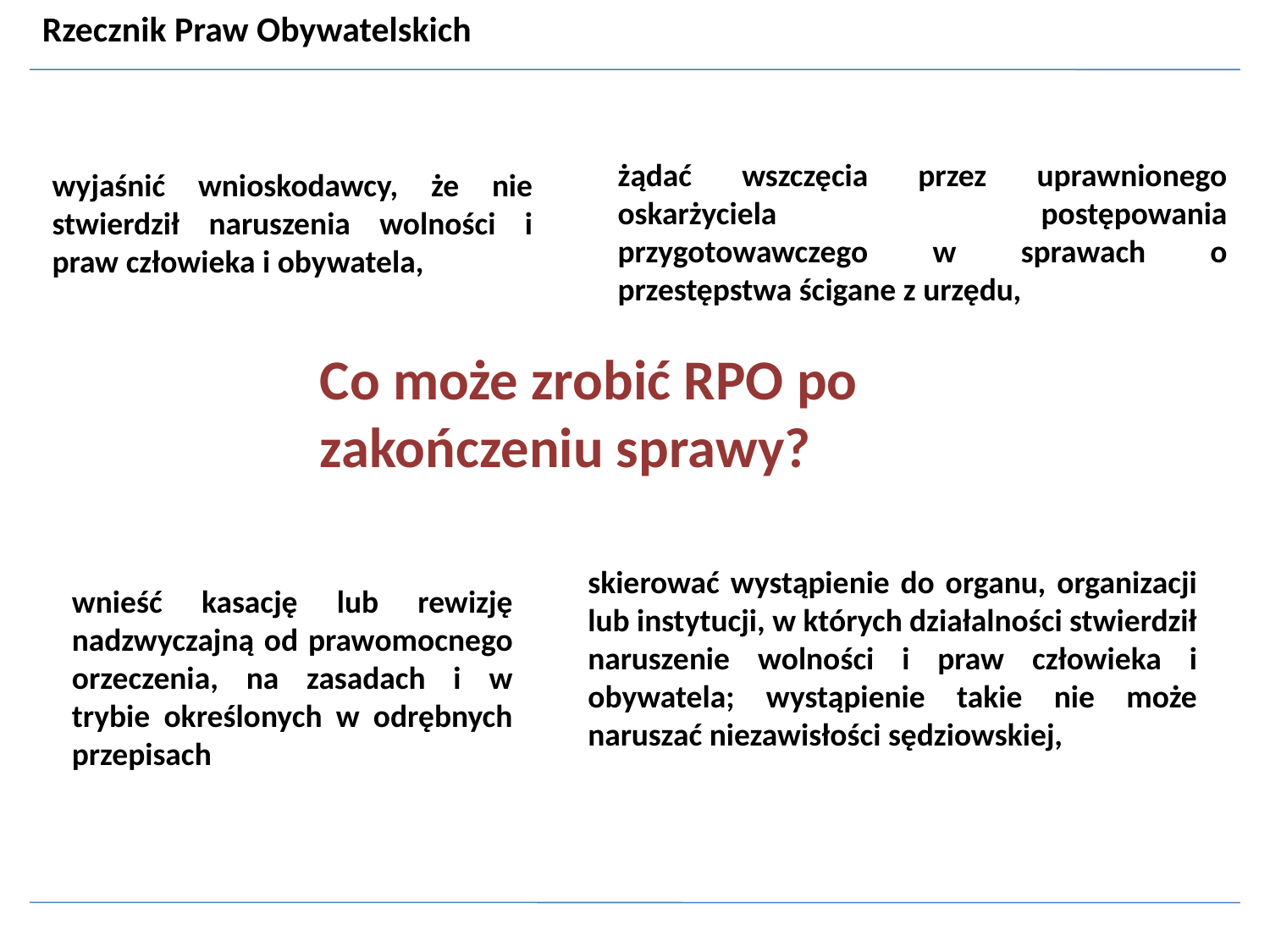

Rzecznik Praw Obywatelskich
żądać wszczęcia przez uprawnionego oskarżyciela postępowania przygotowawczego w sprawach o przestępstwa ścigane z urzędu,
wyjaśnić wnioskodawcy, że nie stwierdził naruszenia wolności i praw człowieka i obywatela,
Co może zrobić RPO po zakończeniu sprawy?
skierować wystąpienie do organu, organizacji lub instytucji, w których działalności stwierdził naruszenie wolności i praw człowieka i obywatela; wystąpienie takie nie może naruszać niezawisłości sędziowskiej,
wnieść kasację lub rewizję nadzwyczajną od prawomocnego orzeczenia, na zasadach i w trybie określonych w odrębnych przepisach